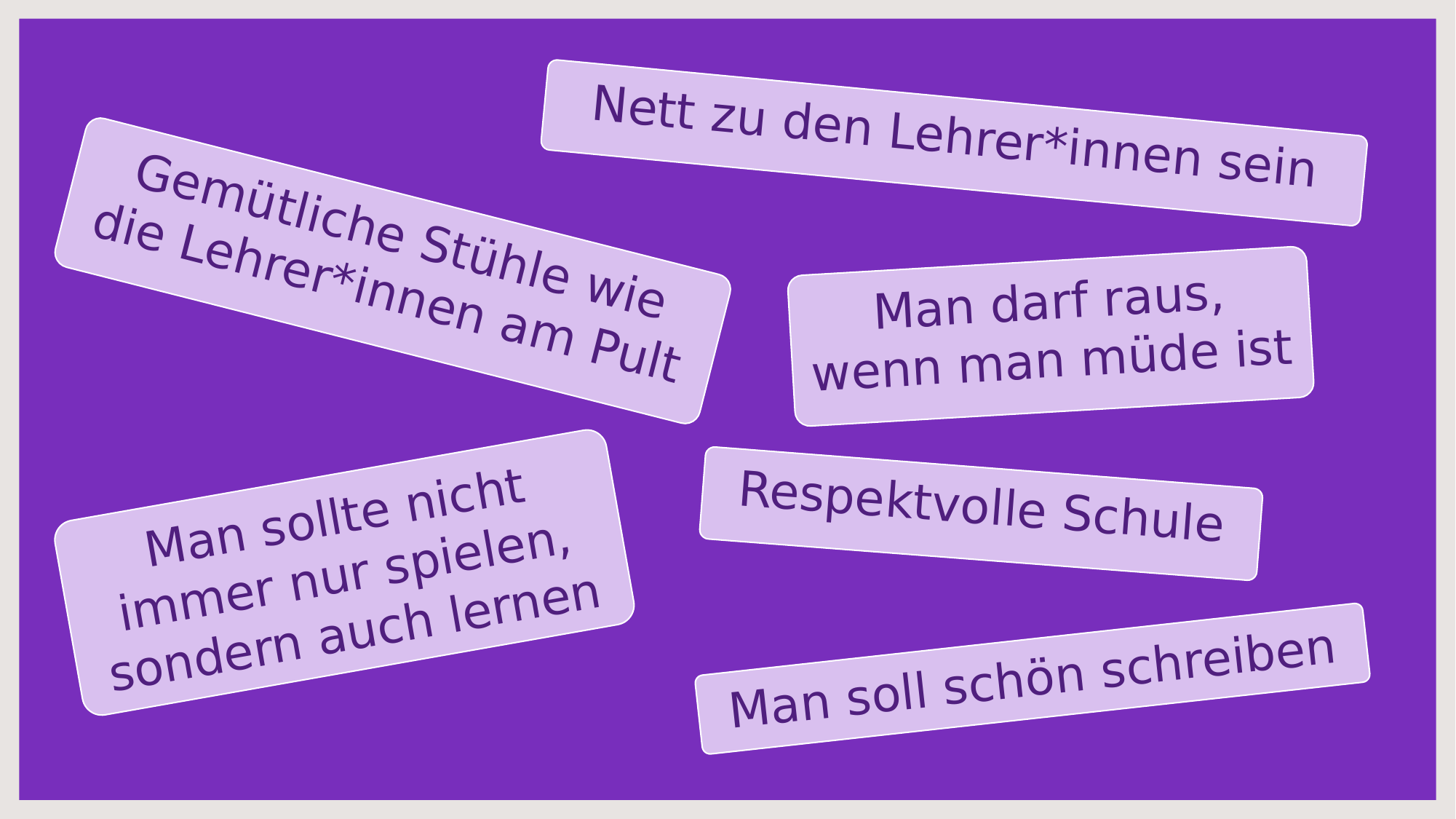

Nett zu den Lehrer*innen sein
Gemütliche Stühle wie die Lehrer*innen am Pult
Man darf raus, wenn man müde ist
Respektvolle Schule
Man sollte nicht immer nur spielen, sondern auch lernen
Man soll schön schreiben